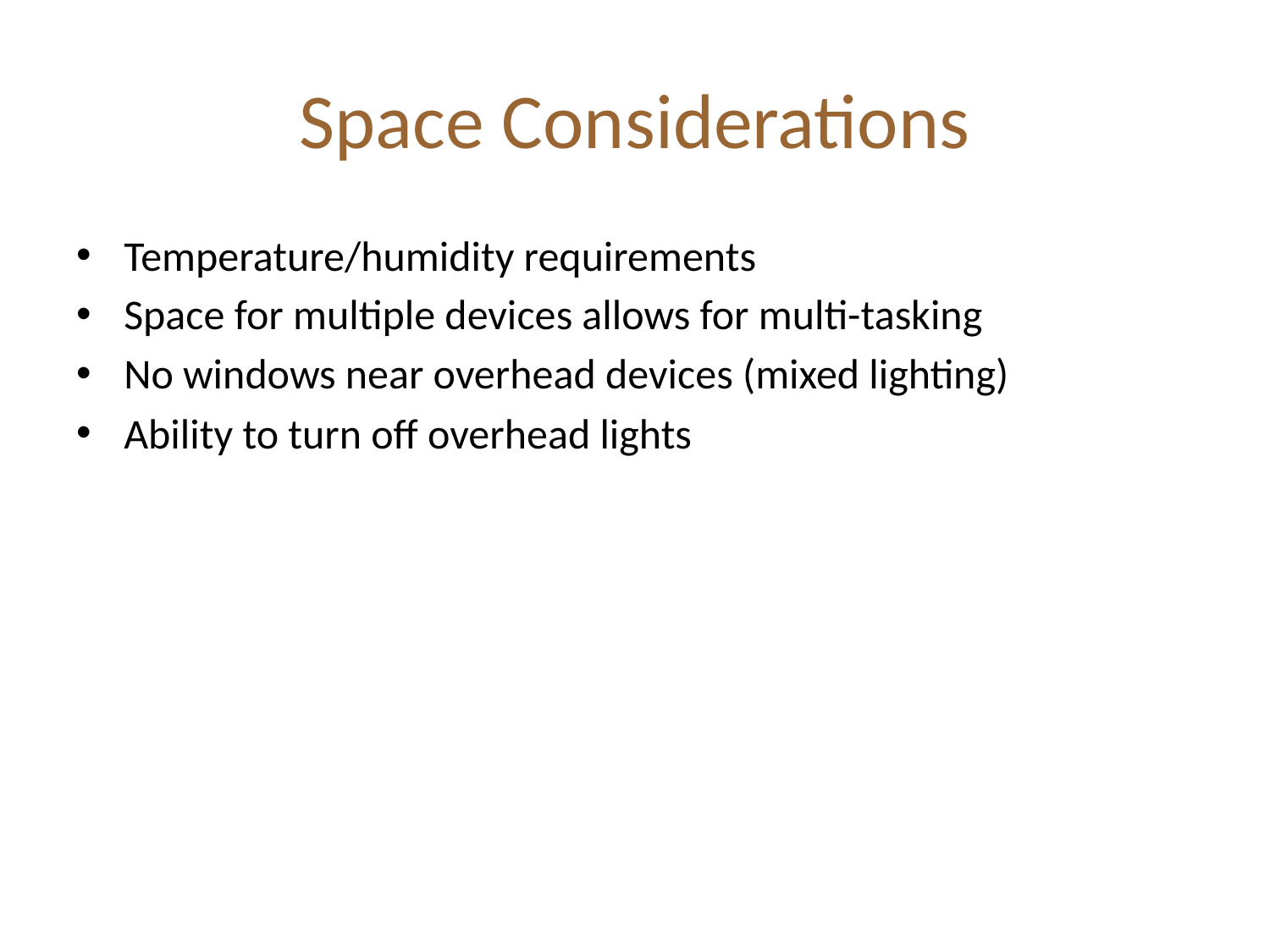

# Space Considerations
Temperature/humidity requirements
Space for multiple devices allows for multi-tasking
No windows near overhead devices (mixed lighting)
Ability to turn off overhead lights